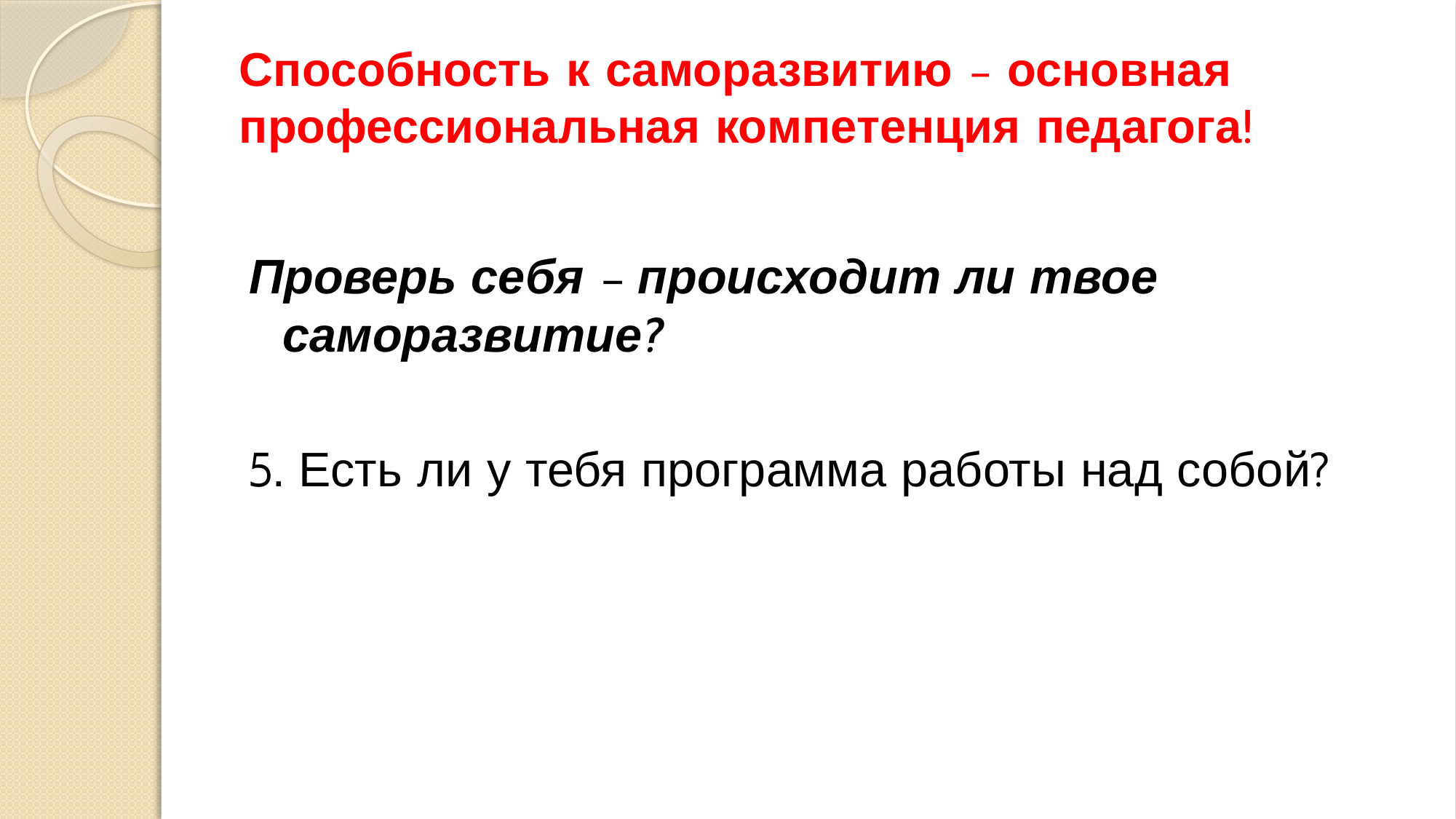

# Способность к саморазвитию – основная профессиональная компетенция педагога!

Проверь себя – происходит ли твое саморазвитие?

5. Есть ли у тебя программа работы над собой?